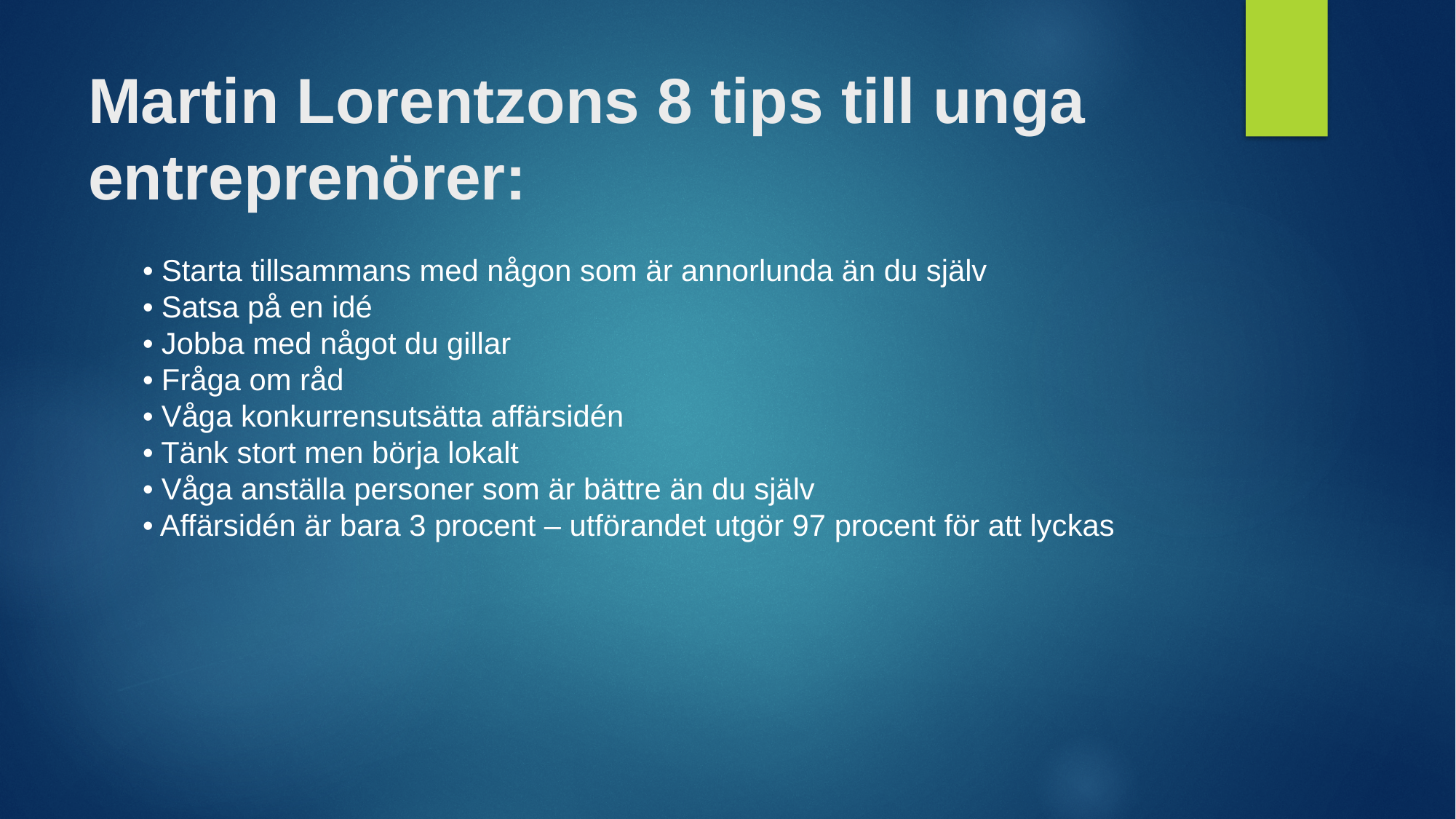

# Martin Lorentzons 8 tips till unga entreprenörer:
• Starta tillsammans med någon som är annorlunda än du själv
• Satsa på en idé
• Jobba med något du gillar
• Fråga om råd
• Våga konkurrensutsätta affärsidén
• Tänk stort men börja lokalt
• Våga anställa personer som är bättre än du själv
• Affärsidén är bara 3 procent – utförandet utgör 97 procent för att lyckas